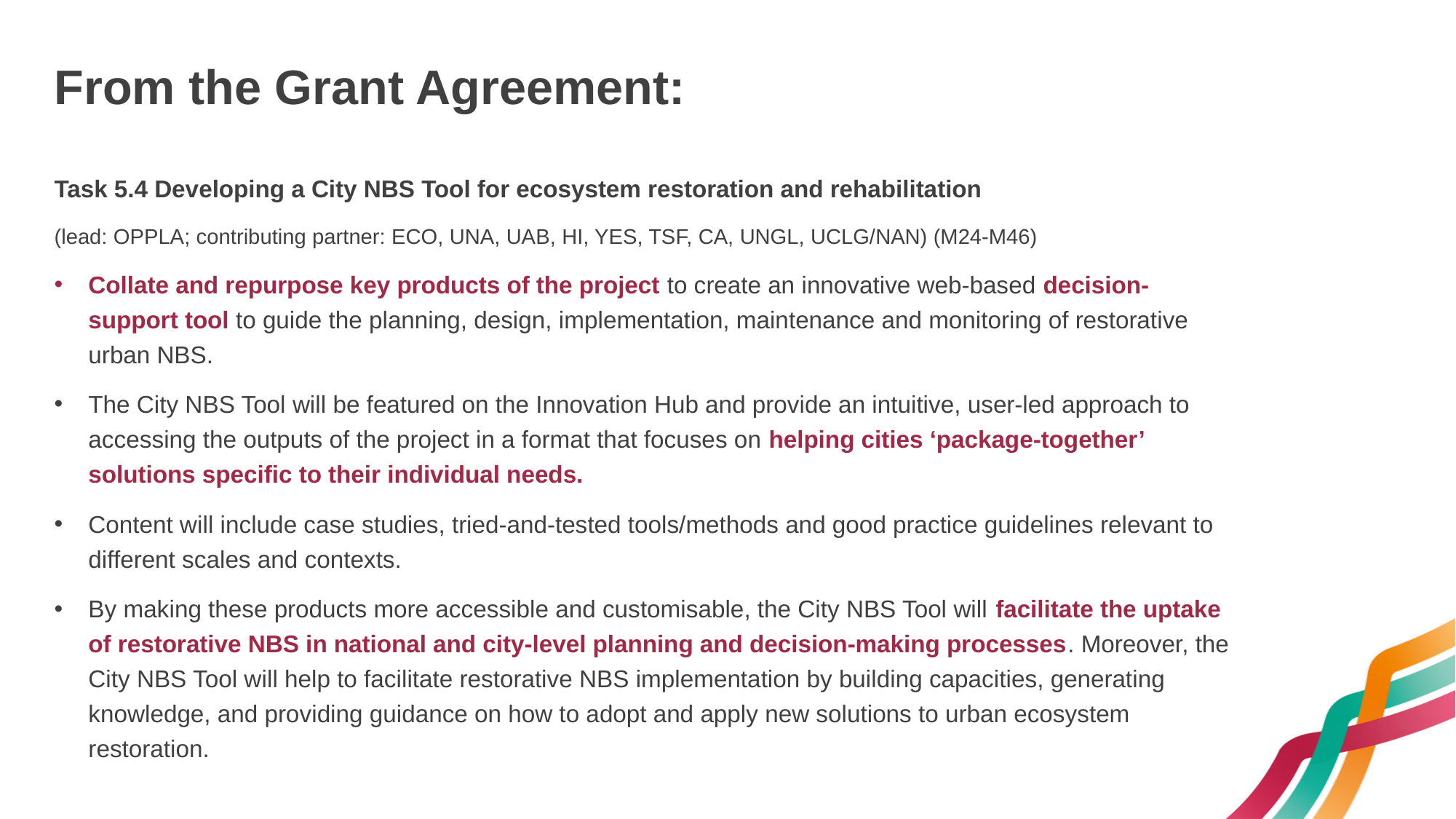

# From the Grant Agreement:
Task 5.4 Developing a City NBS Tool for ecosystem restoration and rehabilitation
(lead: OPPLA; contributing partner: ECO, UNA, UAB, HI, YES, TSF, CA, UNGL, UCLG/NAN) (M24-M46)
Collate and repurpose key products of the project to create an innovative web-based decision-support tool to guide the planning, design, implementation, maintenance and monitoring of restorative urban NBS.
The City NBS Tool will be featured on the Innovation Hub and provide an intuitive, user-led approach to accessing the outputs of the project in a format that focuses on helping cities ‘package-together’ solutions specific to their individual needs.
Content will include case studies, tried-and-tested tools/methods and good practice guidelines relevant to different scales and contexts.
By making these products more accessible and customisable, the City NBS Tool will facilitate the uptake of restorative NBS in national and city-level planning and decision-making processes. Moreover, the City NBS Tool will help to facilitate restorative NBS implementation by building capacities, generating knowledge, and providing guidance on how to adopt and apply new solutions to urban ecosystem restoration.